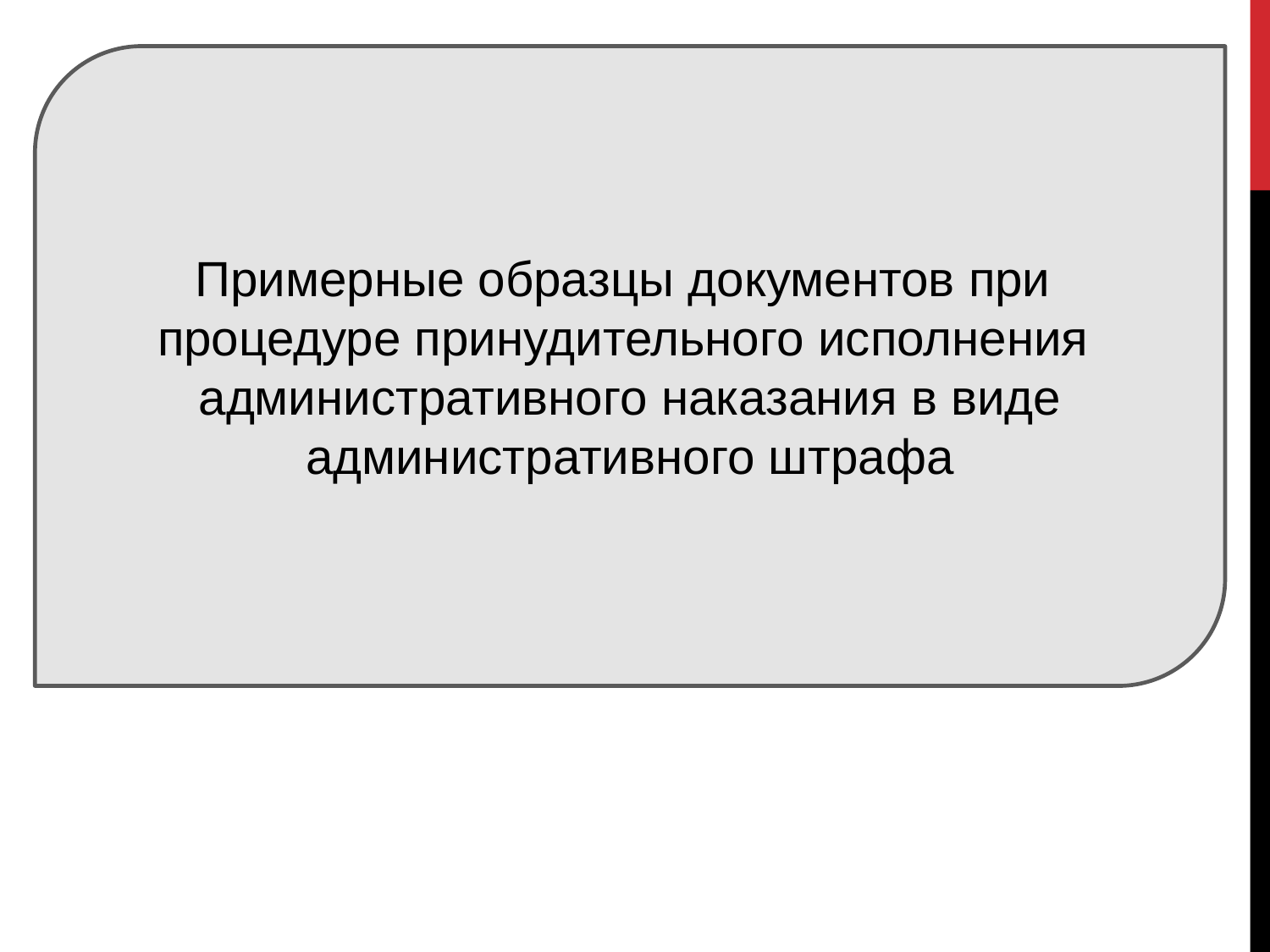

Примерные образцы документов при  процедуре принудительного исполнения  административного наказания в виде административного штрафа